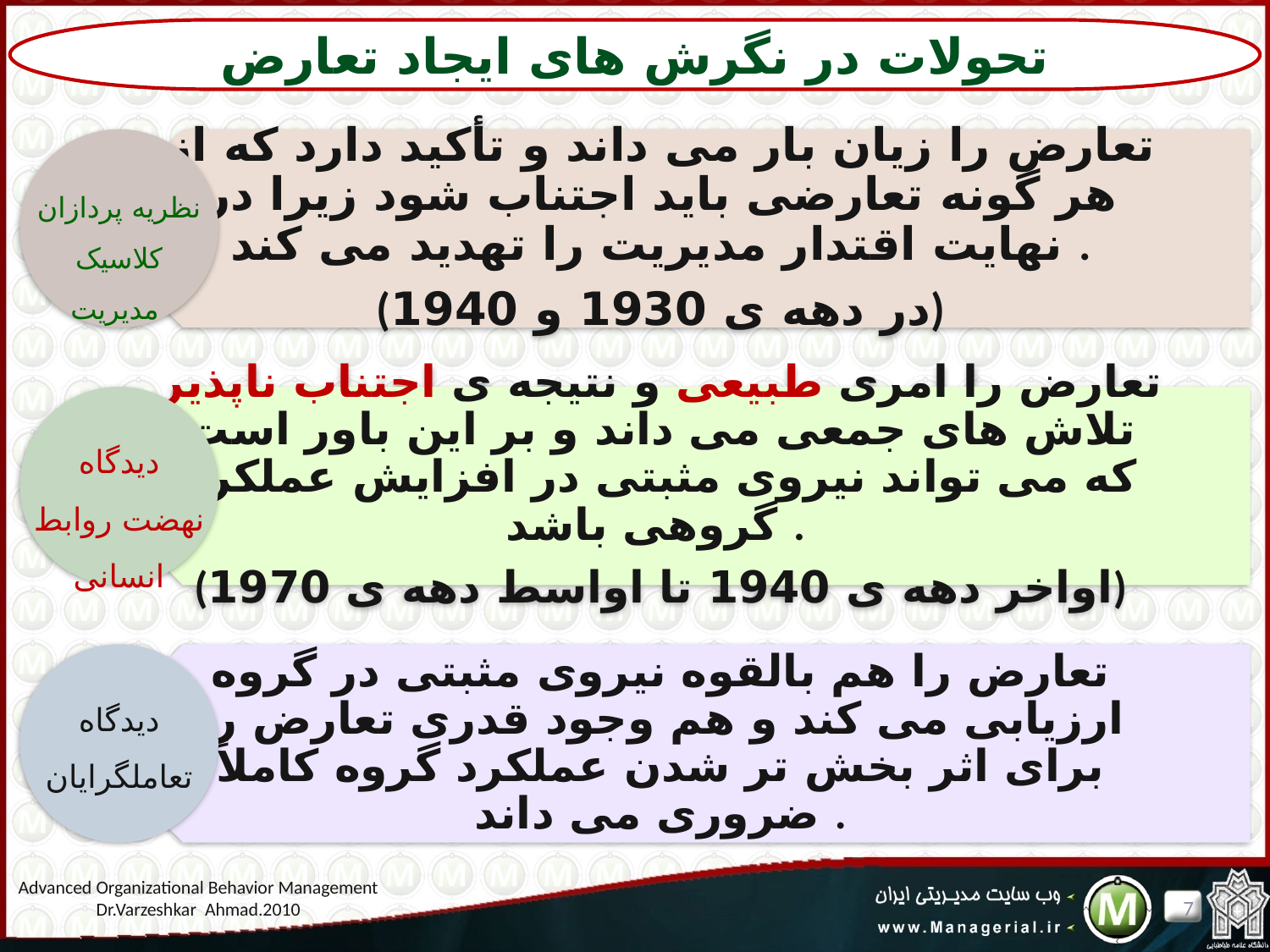

تحولات در نگرش های ایجاد تعارض
تعارض را زیان بار می داند و تأکید دارد که از هر گونه تعارضی باید اجتناب شود زیرا در نهایت اقتدار مدیریت را تهدید می کند .
(در دهه ی 1930 و 1940)
تعارض را امری طبیعی و نتیجه ی اجتناب ناپذیر تلاش های جمعی می داند و بر این باور است که می تواند نیروی مثبتی در افزایش عملکرد گروهی باشد .
(اواخر دهه ی 1940 تا اواسط دهه ی 1970)
تعارض را هم بالقوه نیروی مثبتی در گروه ارزیابی می کند و هم وجود قدری تعارض را برای اثر بخش تر شدن عملکرد گروه کاملاً ضروری می داند .
نظریه پردازان کلاسیک مدیریت
دیدگاه نهضت روابط انسانی
دیدگاه تعاملگرایان
Advanced Organizational Behavior Management
Dr.Varzeshkar  Ahmad.2010
7